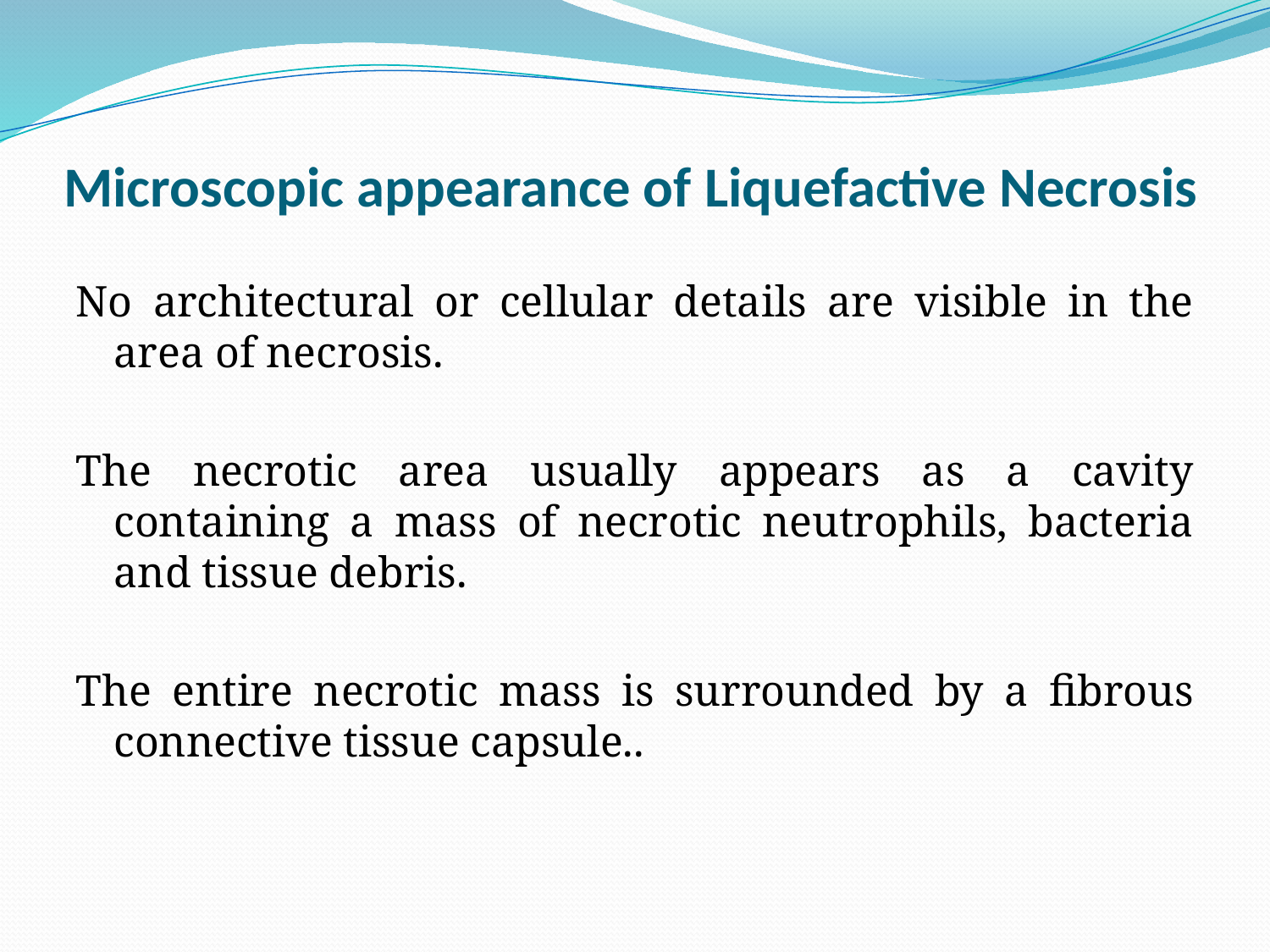

# Microscopic appearance of Liquefactive Necrosis
No architectural or cellular details are visible in the area of necrosis.

The necrotic area usually appears as a cavity containing a mass of necrotic neutrophils, bacteria and tissue debris.

The entire necrotic mass is surrounded by a fibrous connective tissue capsule..